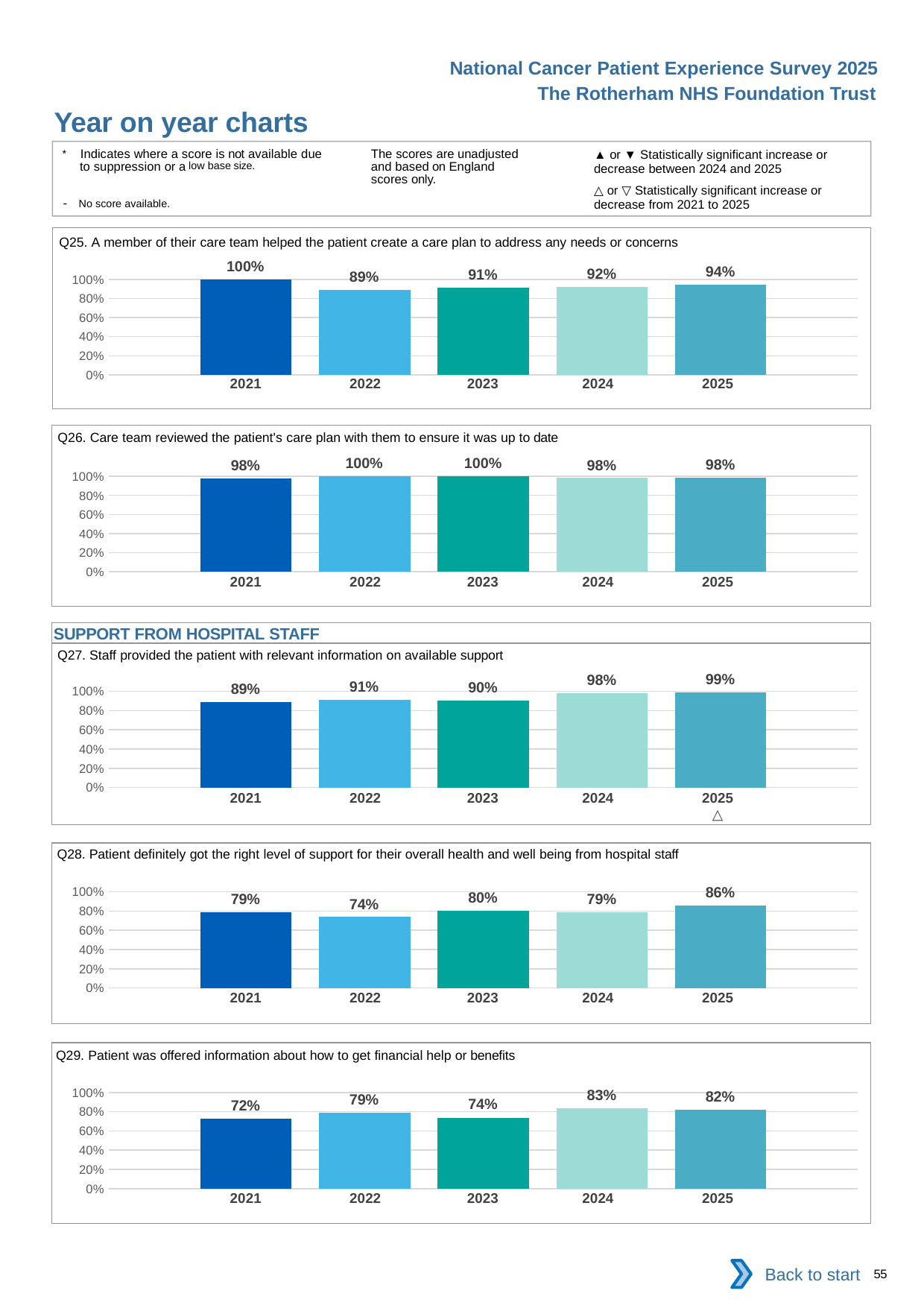

National Cancer Patient Experience Survey 2025
The Rotherham NHS Foundation Trust
Year on year charts (5)

The scores are unadjusted and based on England scores only.
*  Indicates where a score is not available due to suppression or a low base size.
- No score available.
▲ or ▼ Statistically significant increase or decrease between 2024 and 2025
△ or ▽ Statistically significant increase or decrease from 2021 to 2025
Q25. A member of their care team helped the patient create a care plan to address any needs or concerns

### Chart

| Category | 2021 | 2022 | 2023 | 2024 | 2025 |
|---|---|---|---|---|---|
| Category 1 | 1.0 | 0.8870968 | 0.9104478 | 0.9178082 | 0.943662 |
| 2021 | 2022 | 2023 | 2024 | 2025 |
| --- | --- | --- | --- | --- |
|  |  |  |  |  |
Q26. Care team reviewed the patient's care plan with them to ensure it was up to date

### Chart

| Category | 2021 | 2022 | 2023 | 2024 | 2025 |
|---|---|---|---|---|---|
| Category 1 | 0.9787234 | 1.0 | 1.0 | 0.9814815 | 0.984375 |
| 2021 | 2022 | 2023 | 2024 | 2025 |
| --- | --- | --- | --- | --- |
|  |  |  |  |  |
SUPPORT FROM HOSPITAL STAFF
Q27. Staff provided the patient with relevant information on available support

### Chart

| Category | 2021 | 2022 | 2023 | 2024 | 2025 |
|---|---|---|---|---|---|
| Category 1 | 0.8876405 | 0.9126214 | 0.9047619 | 0.98 | 0.9894737 |
| 2021 | 2022 | 2023 | 2024 | 2025 |
| --- | --- | --- | --- | --- |
|  |  |  |  | △ |
Q28. Patient definitely got the right level of support for their overall health and well being from hospital staff

### Chart

| Category | 2021 | 2022 | 2023 | 2024 | 2025 |
|---|---|---|---|---|---|
| Category 1 | 0.787037 | 0.7372881 | 0.8020833 | 0.7894737 | 0.8557692 |
| 2021 | 2022 | 2023 | 2024 | 2025 |
| --- | --- | --- | --- | --- |
|  |  |  |  |  |
Q29. Patient was offered information about how to get financial help or benefits

### Chart

| Category | 2021 | 2022 | 2023 | 2024 | 2025 |
|---|---|---|---|---|---|
| Category 1 | 0.7241379 | 0.7866667 | 0.7384616 | 0.8333333 | 0.8225806 |
| 2021 | 2022 | 2023 | 2024 | 2025 |
| --- | --- | --- | --- | --- |
|  |  |  |  |  |
Back to start

55